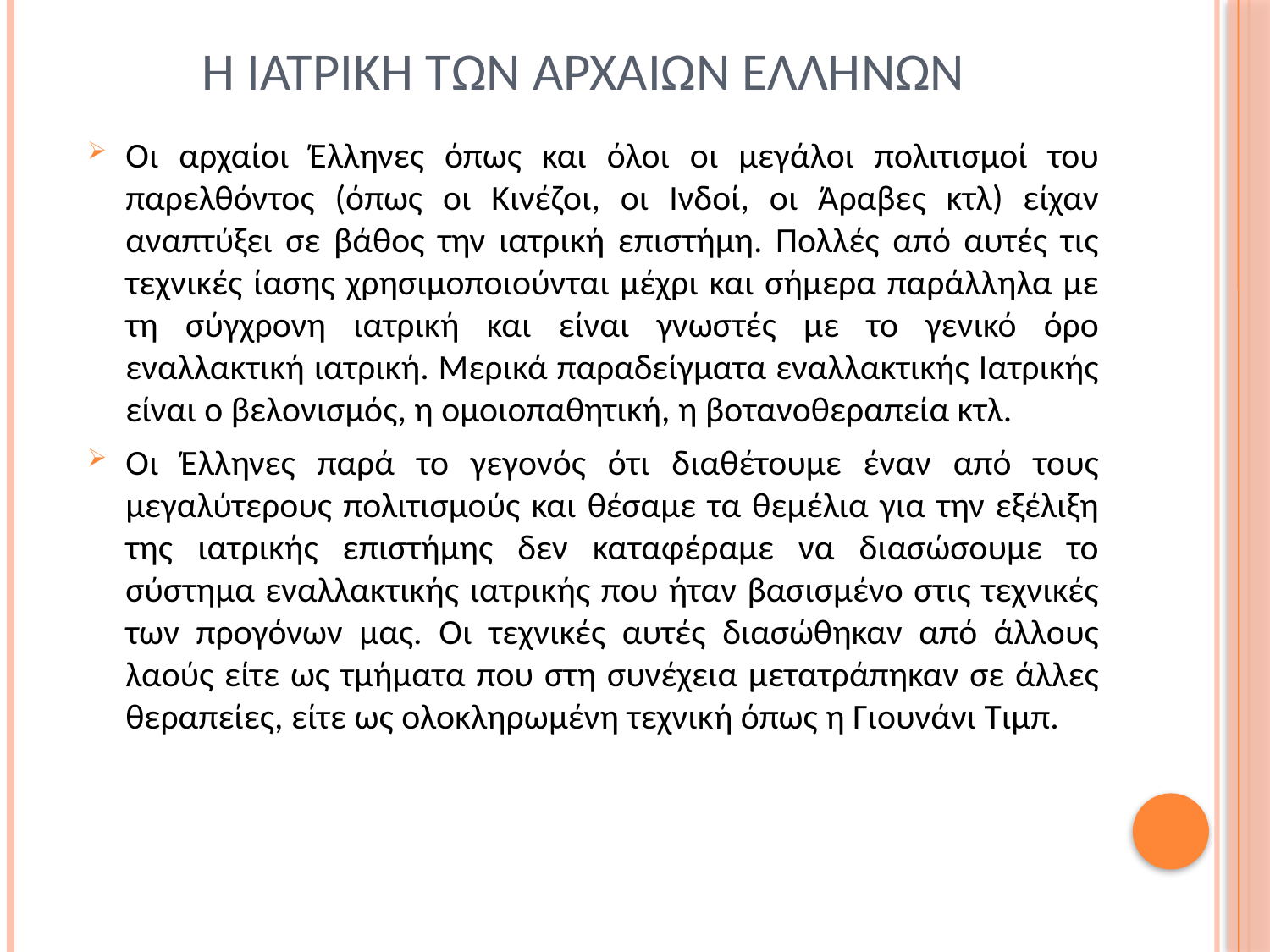

# Η ιατρικη των αρχαιων ελληνων
Οι αρχαίοι Έλληνες όπως και όλοι οι μεγάλοι πολιτισμοί του παρελθόντος (όπως οι Κινέζοι, οι Ινδοί, οι Άραβες κτλ) είχαν αναπτύξει σε βάθος την ιατρική επιστήμη. Πολλές από αυτές τις τεχνικές ίασης χρησιμοποιούνται μέχρι και σήμερα παράλληλα με τη σύγχρονη ιατρική και είναι γνωστές με το γενικό όρο εναλλακτική ιατρική. Μερικά παραδείγματα εναλλακτικής Ιατρικής είναι ο βελονισμός, η ομοιοπαθητική, η βοτανοθεραπεία κτλ.
Οι Έλληνες παρά το γεγονός ότι διαθέτουμε έναν από τους μεγαλύτερους πολιτισμούς και θέσαμε τα θεμέλια για την εξέλιξη της ιατρικής επιστήμης δεν καταφέραμε να διασώσουμε το σύστημα εναλλακτικής ιατρικής που ήταν βασισμένο στις τεχνικές των προγόνων μας. Οι τεχνικές αυτές διασώθηκαν από άλλους λαούς είτε ως τμήματα που στη συνέχεια μετατράπηκαν σε άλλες θεραπείες, είτε ως ολοκληρωμένη τεχνική όπως η Γιουνάνι Τιμπ.